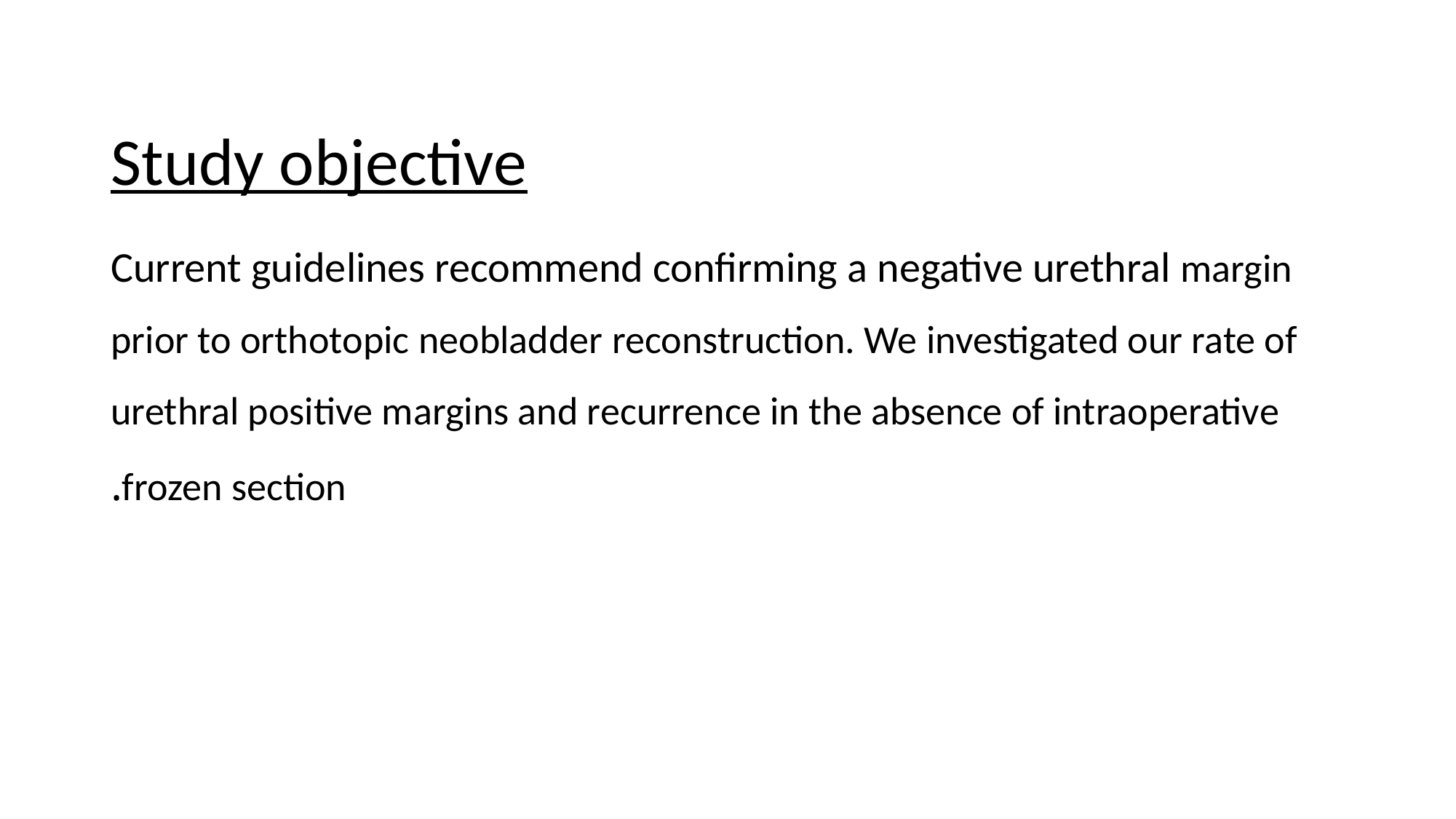

Study objective
Current guidelines recommend confirming a negative urethral margin  prior to orthotopic neobladder reconstruction. We investigated our rate of urethral positive margins and recurrence in the absence of intraoperative frozen section.